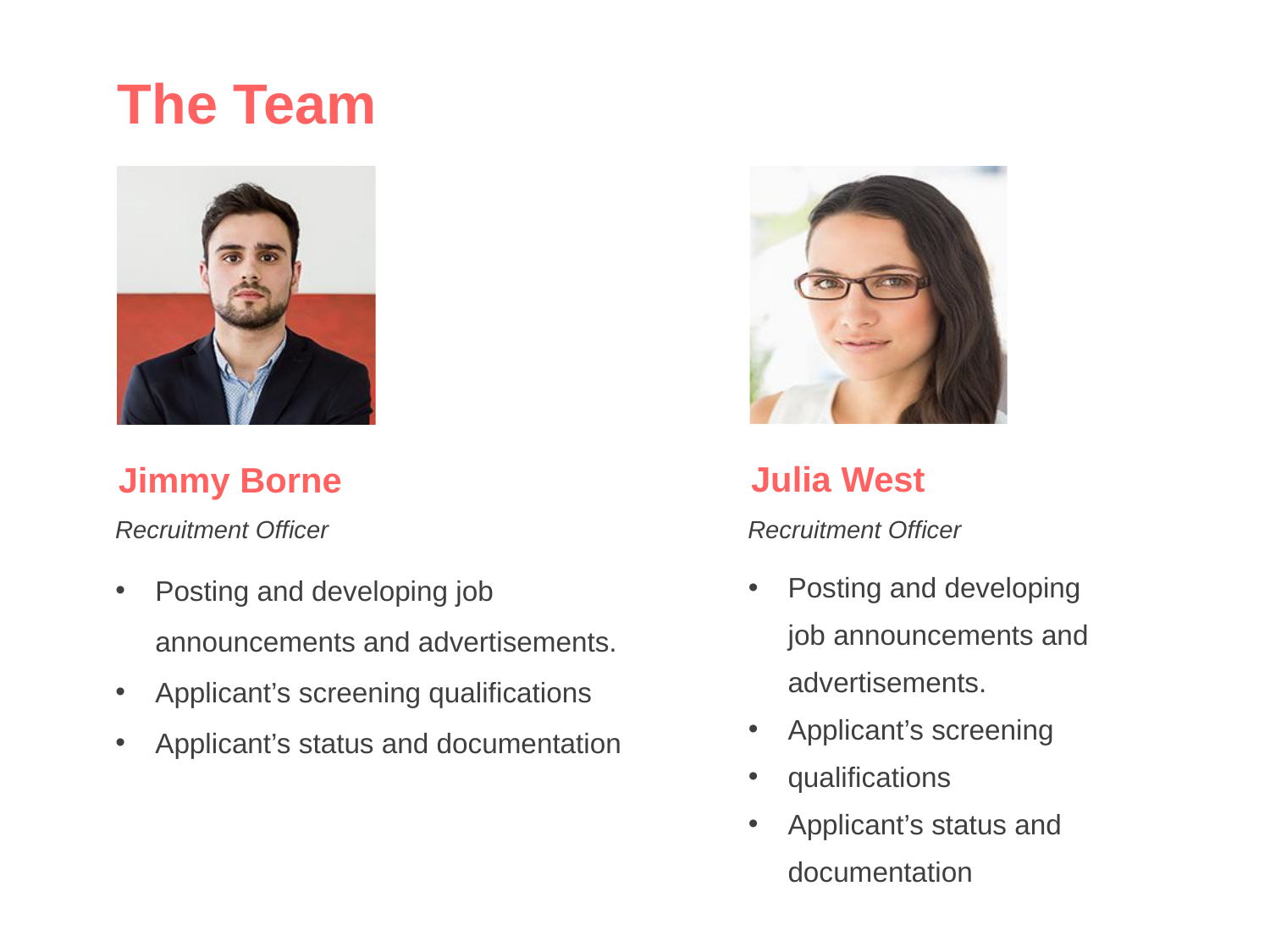

The Team

Julia West
Jimmy Borne
Recruitment Officer
Recruitment Officer
Posting and developing job announcements and advertisements.
Applicant’s screening qualifications
Applicant’s status and documentation
Posting and developing job announcements and advertisements.
Applicant’s screening
qualifications
Applicant’s status and documentation